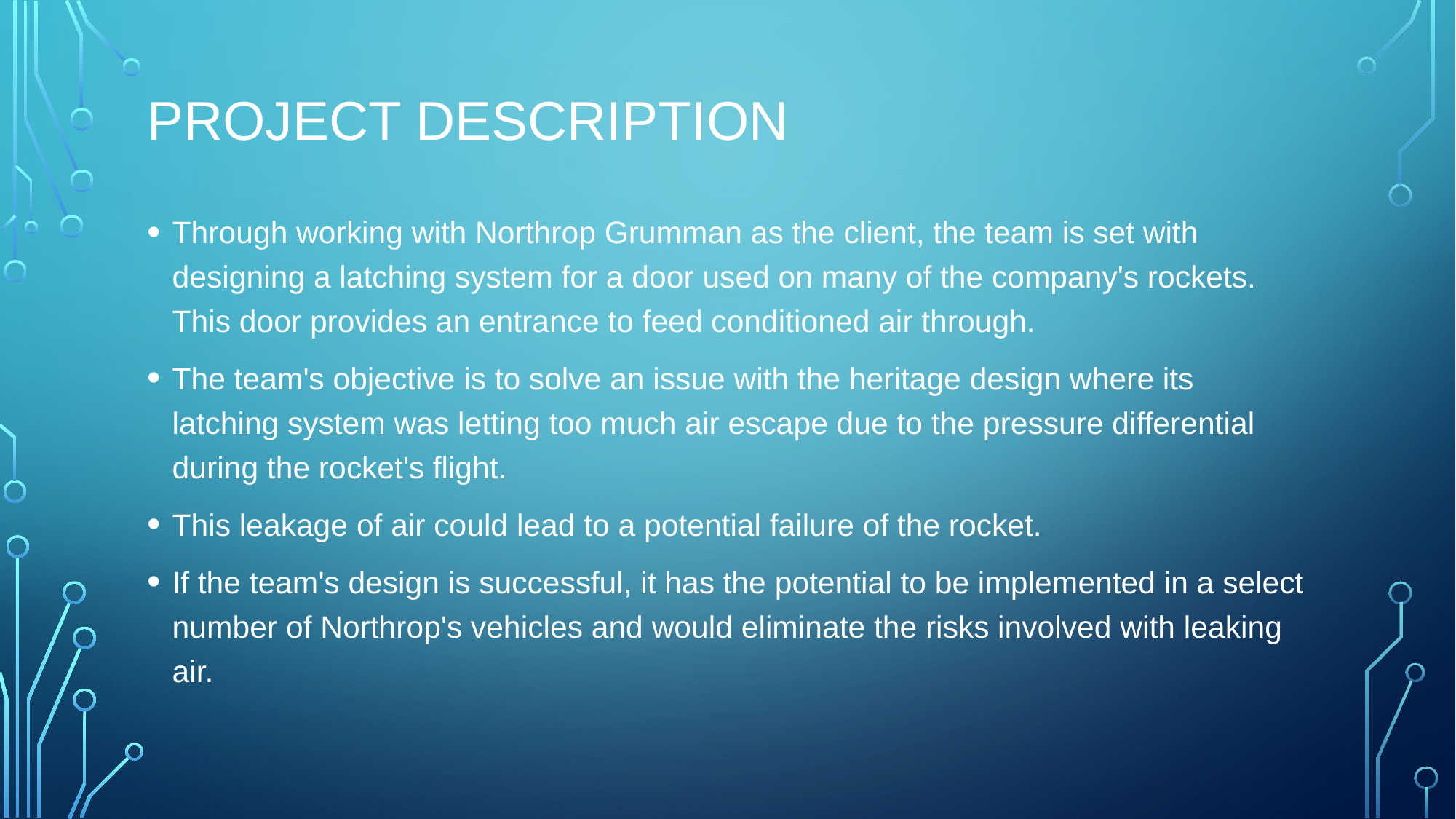

# Project description
Through working with Northrop Grumman as the client, the team is set with designing a latching system for a door used on many of the company's rockets. This door provides an entrance to feed conditioned air through.
The team's objective is to solve an issue with the heritage design where its latching system was letting too much air escape due to the pressure differential during the rocket's flight.
This leakage of air could lead to a potential failure of the rocket.
If the team's design is successful, it has the potential to be implemented in a select number of Northrop's vehicles and would eliminate the risks involved with leaking air.